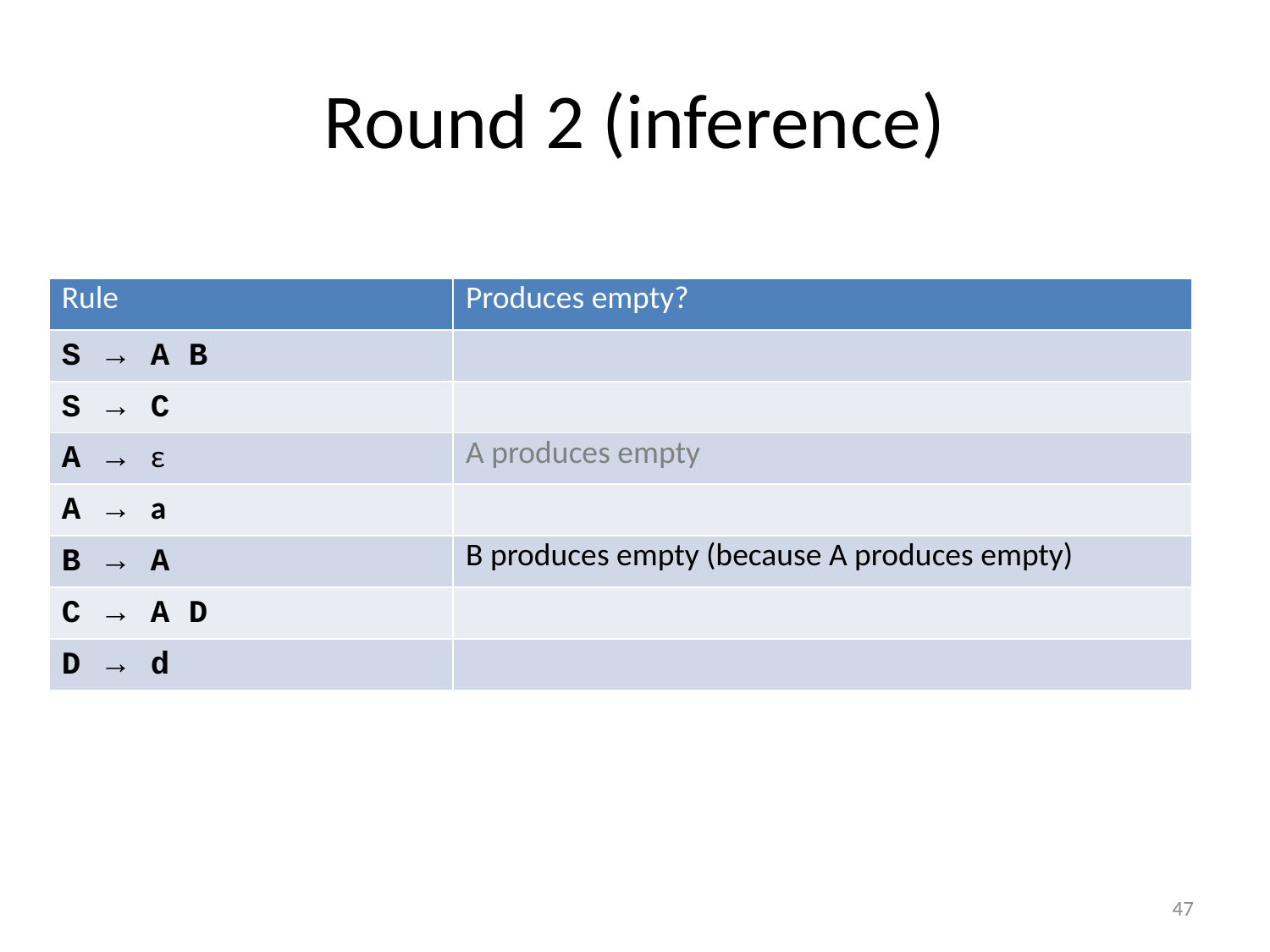

# Round 2 (inference)
| Rule | Produces empty? |
| --- | --- |
| S → A B |  |
| S → C |  |
| A → ε | A produces empty |
| A → a |  |
| B → A | B produces empty (because A produces empty) |
| C → A D |  |
| D → d |  |
47